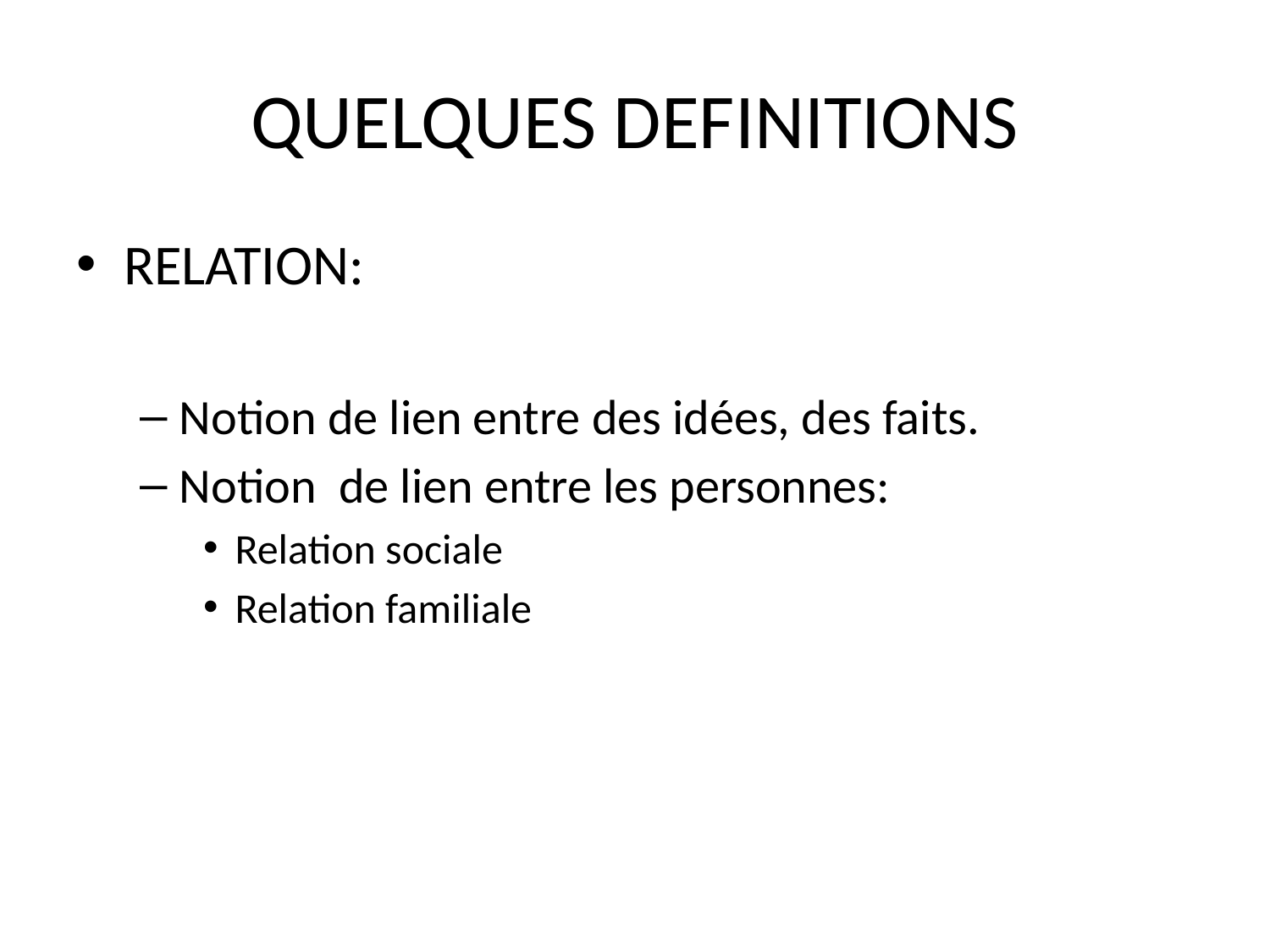

# QUELQUES DEFINITIONS
RELATION:

Notion de lien entre des idées, des faits.
Notion  de lien entre les personnes:
Relation sociale
Relation familiale